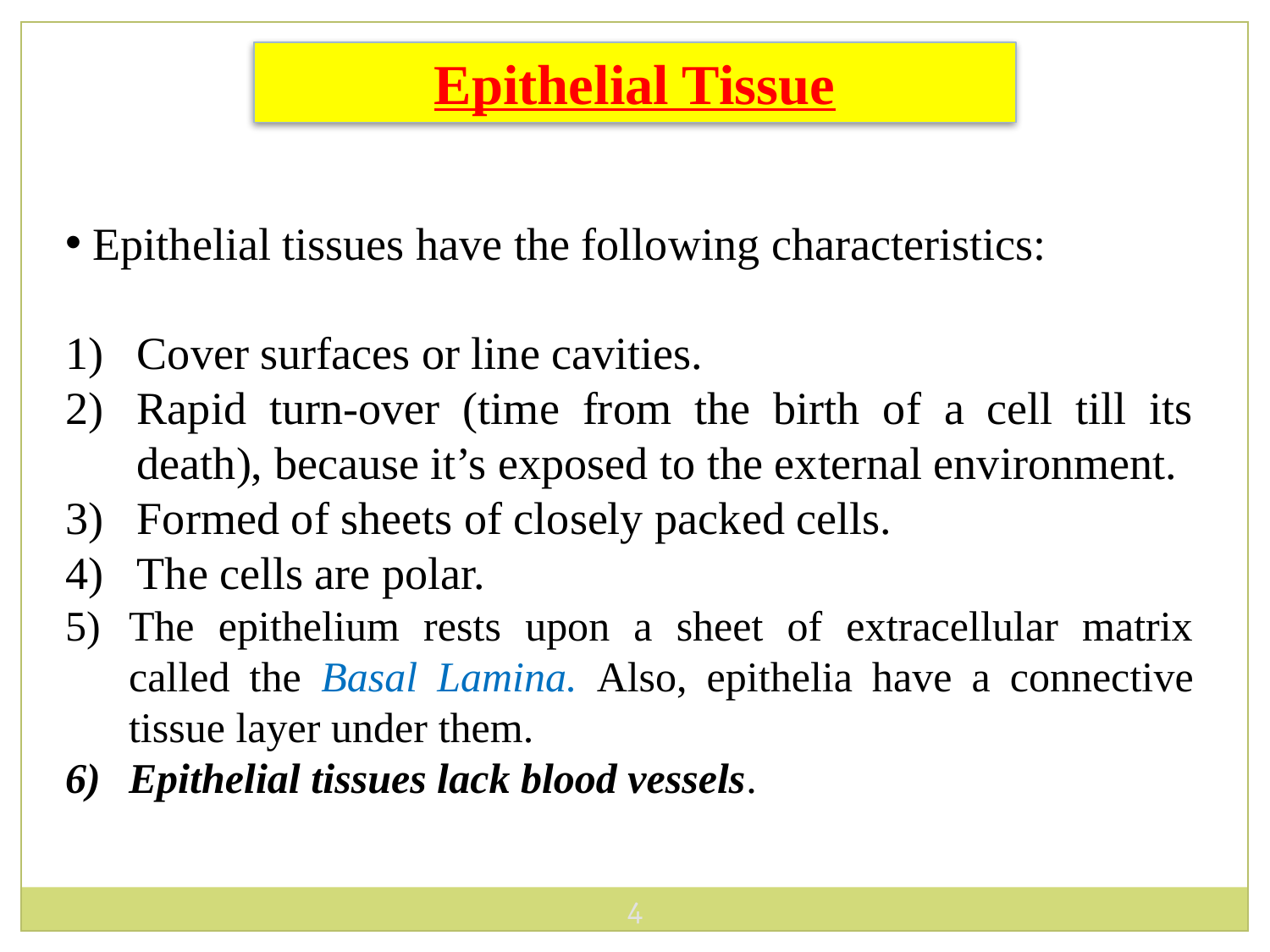

Epithelial Tissue
 Epithelial tissues have the following characteristics:

Cover surfaces or line cavities.
Rapid turn-over (time from the birth of a cell till its death), because it’s exposed to the external environment.
Formed of sheets of closely packed cells.
The cells are polar.
The epithelium rests upon a sheet of extracellular matrix called the Basal Lamina. Also, epithelia have a connective tissue layer under them.
Epithelial tissues lack blood vessels.
4